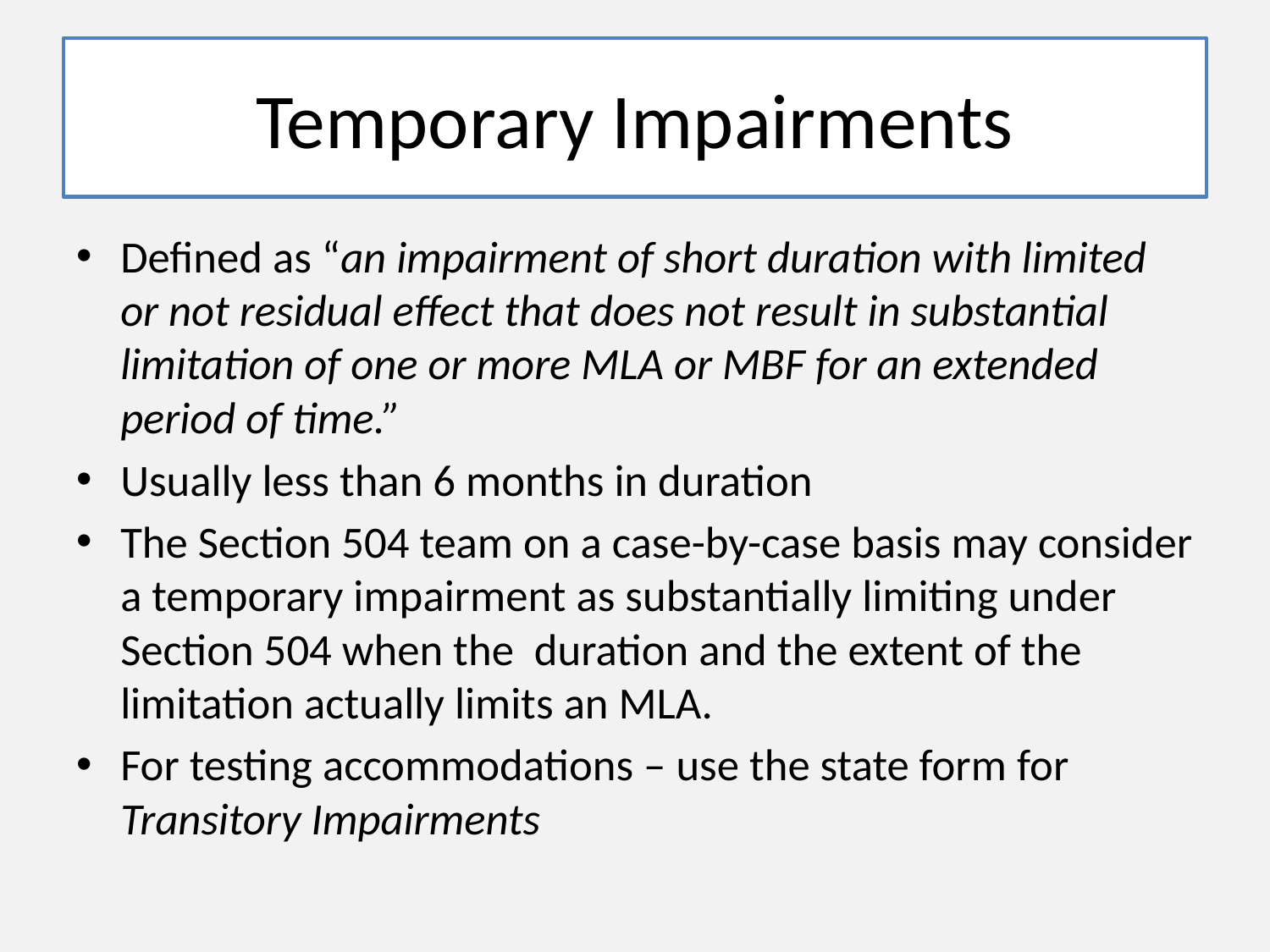

# Temporary Impairments
Defined as “an impairment of short duration with limited or not residual effect that does not result in substantial limitation of one or more MLA or MBF for an extended period of time.”
Usually less than 6 months in duration
The Section 504 team on a case-by-case basis may consider a temporary impairment as substantially limiting under Section 504 when the  duration and the extent of the limitation actually limits an MLA.
For testing accommodations – use the state form for Transitory Impairments